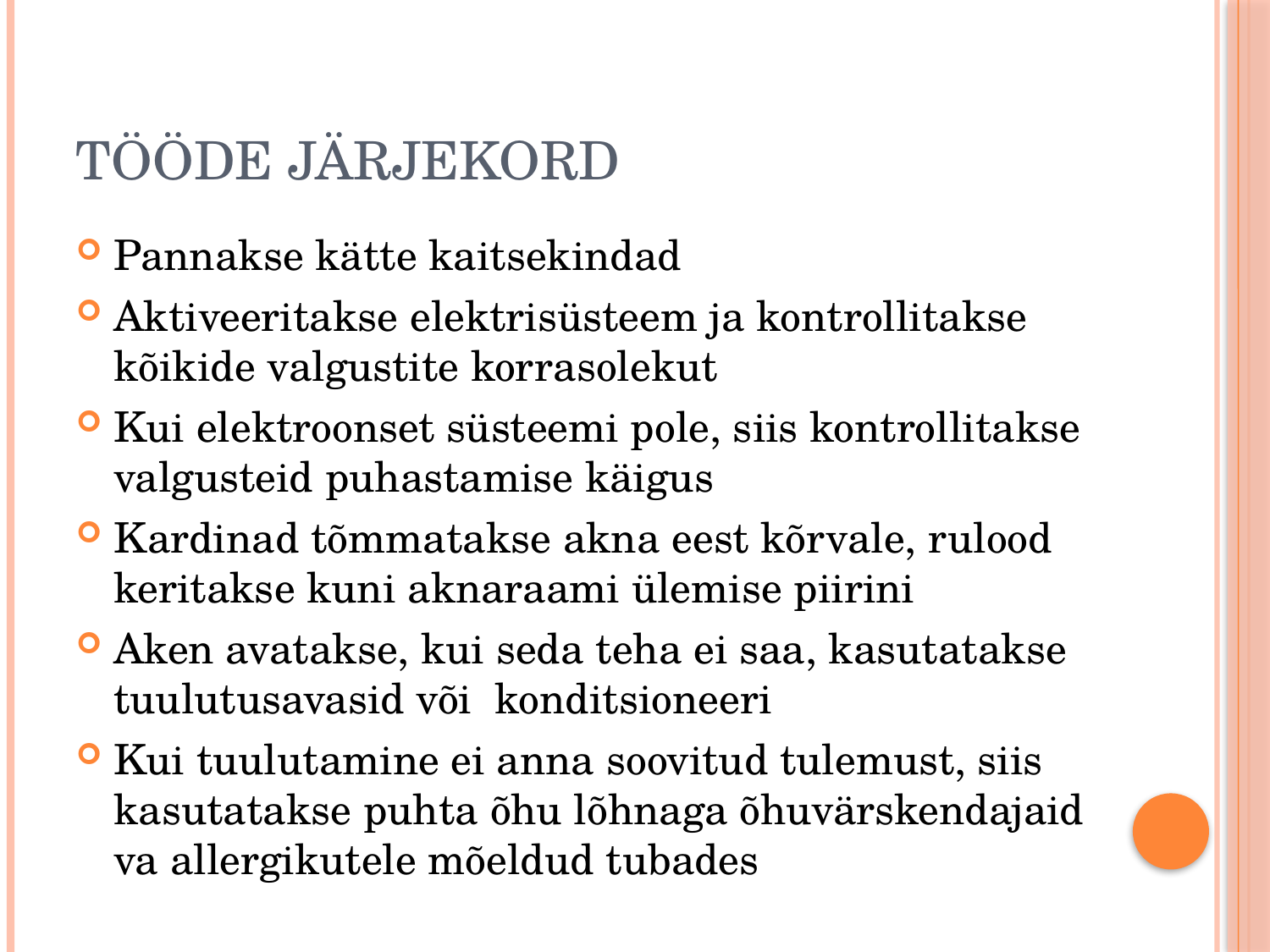

# Tööde järjekord
Pannakse kätte kaitsekindad
Aktiveeritakse elektrisüsteem ja kontrollitakse kõikide valgustite korrasolekut
Kui elektroonset süsteemi pole, siis kontrollitakse valgusteid puhastamise käigus
Kardinad tõmmatakse akna eest kõrvale, rulood keritakse kuni aknaraami ülemise piirini
Aken avatakse, kui seda teha ei saa, kasutatakse tuulutusavasid või  konditsioneeri
Kui tuulutamine ei anna soovitud tulemust, siis kasutatakse puhta õhu lõhnaga õhuvärskendajaid va allergikutele mõeldud tubades